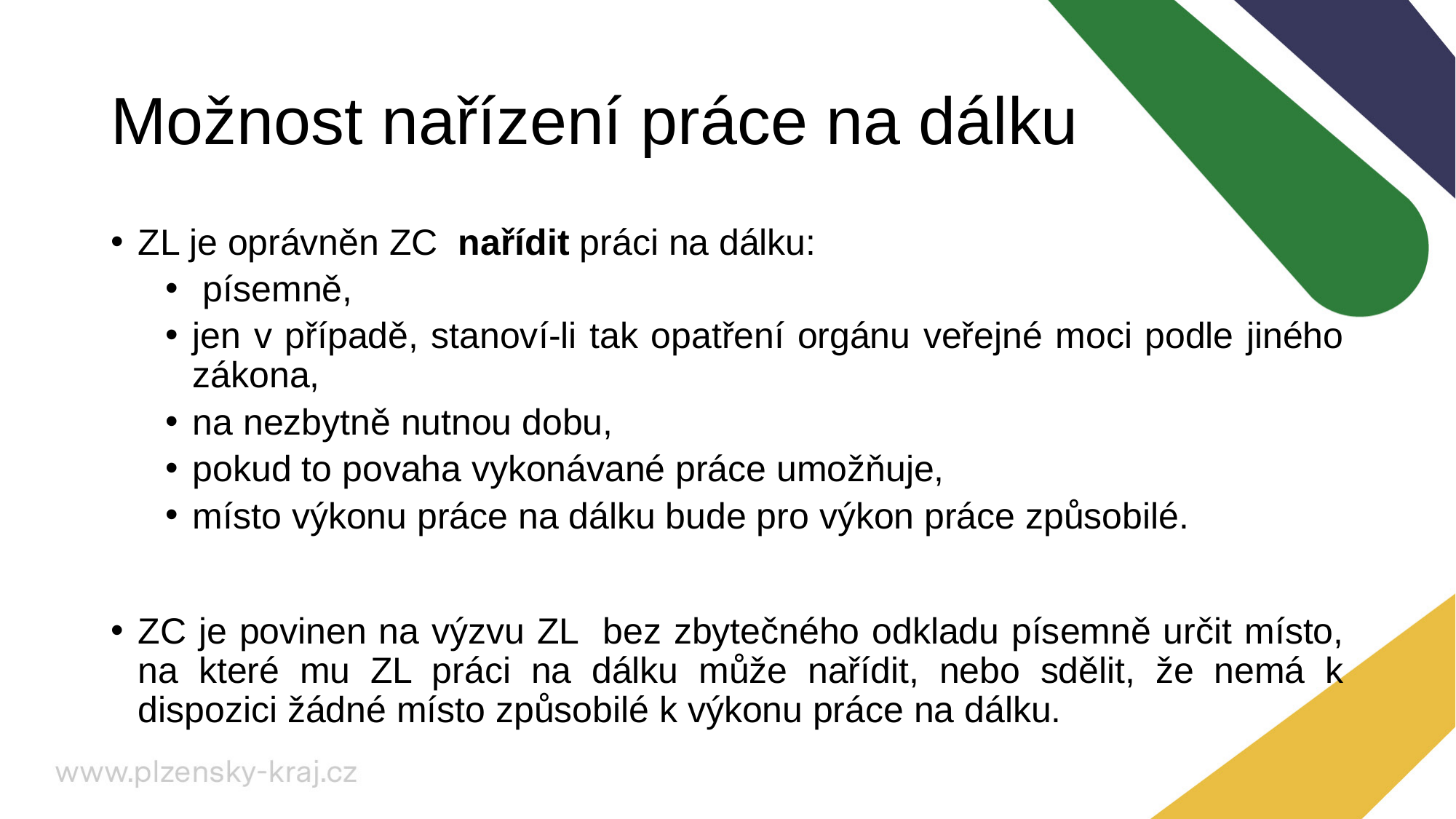

# Možnost nařízení práce na dálku
ZL je oprávněn ZC  nařídit práci na dálku:
 písemně,
jen v případě, stanoví-li tak opatření orgánu veřejné moci podle jiného zákona,
na nezbytně nutnou dobu,
pokud to povaha vykonávané práce umožňuje,
místo výkonu práce na dálku bude pro výkon práce způsobilé.

ZC je povinen na výzvu ZL  bez zbytečného odkladu písemně určit místo, na které mu ZL práci na dálku může nařídit, nebo sdělit, že nemá k dispozici žádné místo způsobilé k výkonu práce na dálku.